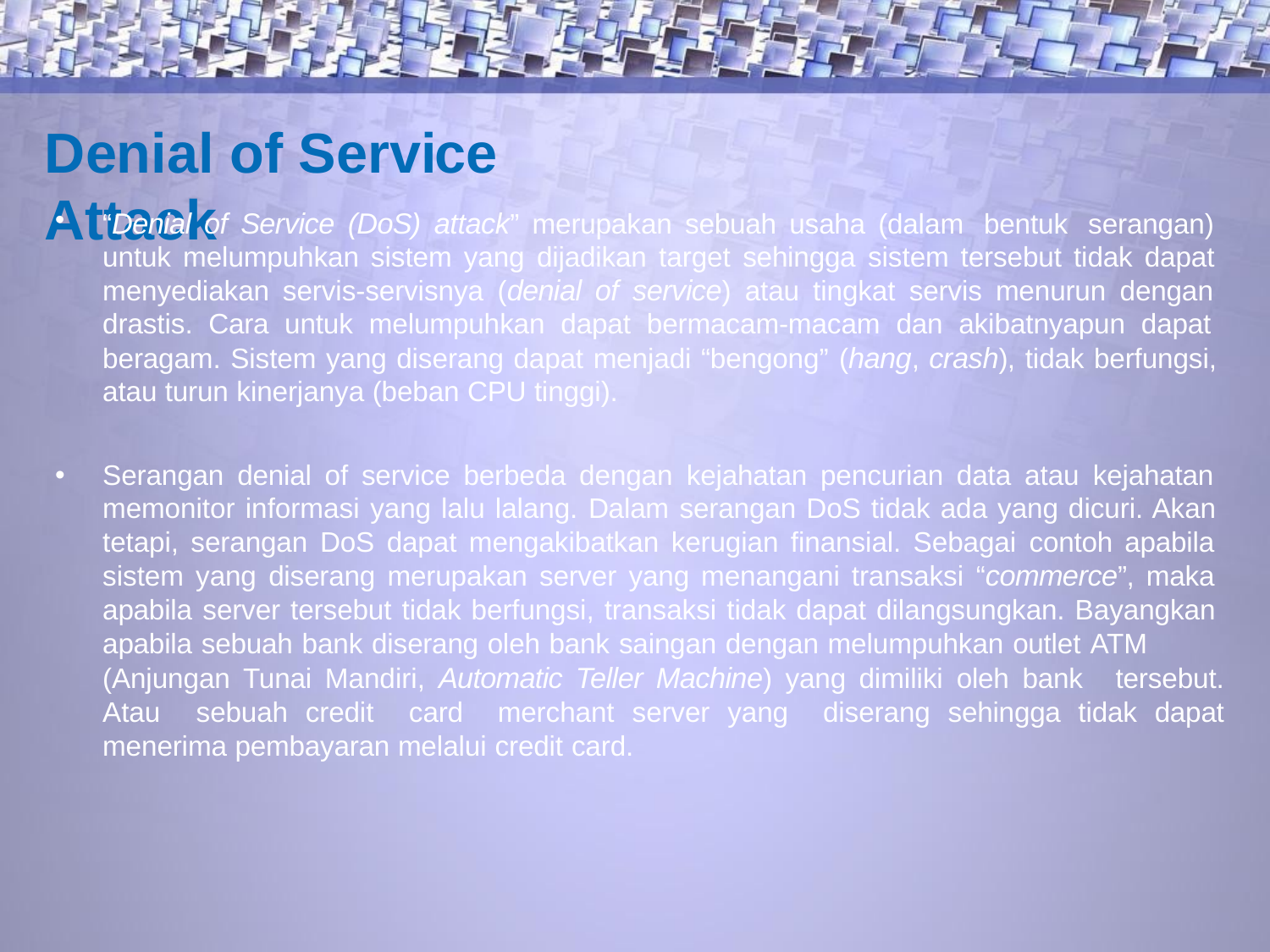

# Denial of Service Attack
“Denial of Service (DoS) attack” merupakan sebuah usaha (dalam bentuk serangan)  untuk melumpuhkan sistem yang dijadikan target sehingga sistem tersebut tidak dapat  menyediakan servis-servisnya (denial of service) atau tingkat servis menurun dengan  drastis. Cara untuk melumpuhkan dapat bermacam-macam dan akibatnyapun dapat  beragam. Sistem yang diserang dapat menjadi “bengong” (hang, crash), tidak berfungsi,  atau turun kinerjanya (beban CPU tinggi).

Serangan denial of service berbeda dengan kejahatan pencurian data atau kejahatan  memonitor informasi yang lalu lalang. Dalam serangan DoS tidak ada yang dicuri. Akan  tetapi, serangan DoS dapat mengakibatkan kerugian finansial. Sebagai contoh apabila  sistem yang diserang merupakan server yang menangani transaksi “commerce”, maka  apabila server tersebut tidak berfungsi, transaksi tidak dapat dilangsungkan. Bayangkan  apabila sebuah bank diserang oleh bank saingan dengan melumpuhkan outlet ATM
(Anjungan Tunai Mandiri, Automatic Teller Machine) yang dimiliki oleh bank
tersebut.
Atau	sebuah credit	card	merchant server yang	diserang sehingga tidak dapat
menerima pembayaran melalui credit card.